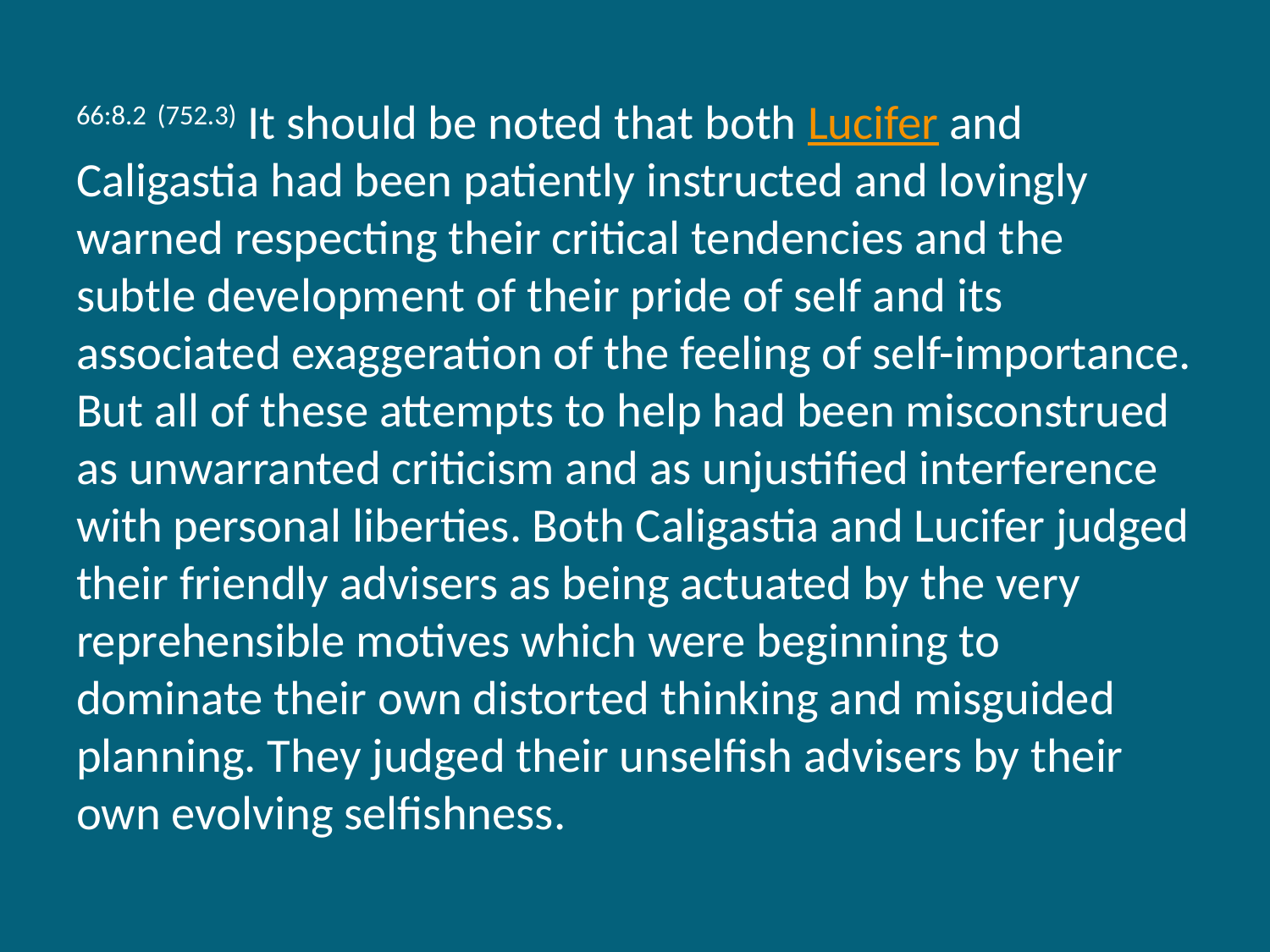

66:8.2 (752.3) It should be noted that both Lucifer and Caligastia had been patiently instructed and lovingly warned respecting their critical tendencies and the subtle development of their pride of self and its associated exaggeration of the feeling of self-importance. But all of these attempts to help had been misconstrued as unwarranted criticism and as unjustified interference with personal liberties. Both Caligastia and Lucifer judged their friendly advisers as being actuated by the very reprehensible motives which were beginning to dominate their own distorted thinking and misguided planning. They judged their unselfish advisers by their own evolving selfishness.